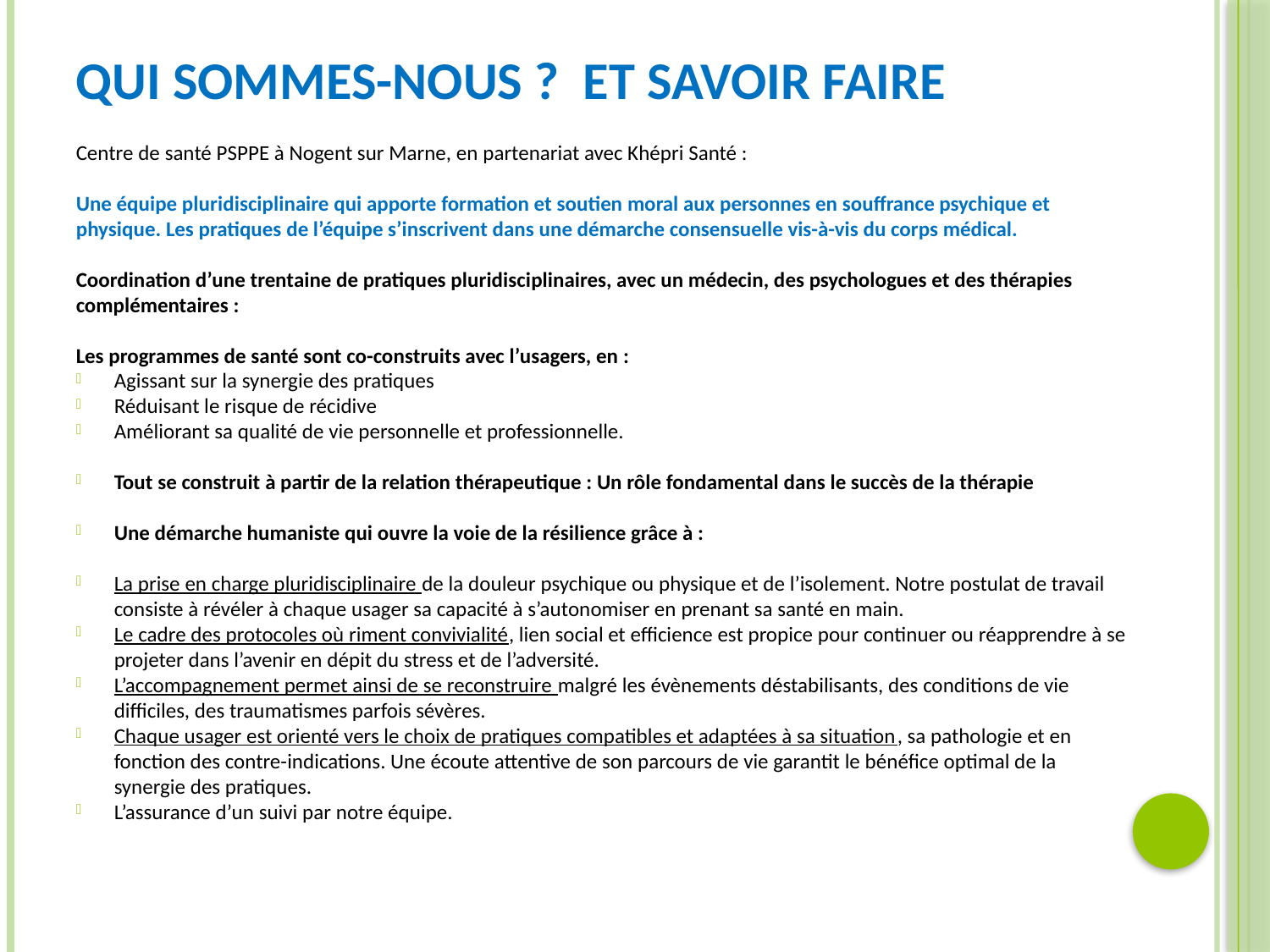

# Qui sommes-nous ?  Et savoir faire

Centre de santé PSPPE à Nogent sur Marne, en partenariat avec Khépri Santé :

Une équipe pluridisciplinaire qui apporte formation et soutien moral aux personnes en souffrance psychique et physique. Les pratiques de l’équipe s’inscrivent dans une démarche consensuelle vis-à-vis du corps médical.

Coordination d’une trentaine de pratiques pluridisciplinaires, avec un médecin, des psychologues et des thérapies complémentaires :

Les programmes de santé sont co-construits avec l’usagers, en :
Agissant sur la synergie des pratiques
Réduisant le risque de récidive
Améliorant sa qualité de vie personnelle et professionnelle.

Tout se construit à partir de la relation thérapeutique : Un rôle fondamental dans le succès de la thérapie

Une démarche humaniste qui ouvre la voie de la résilience grâce à :

La prise en charge pluridisciplinaire de la douleur psychique ou physique et de l’isolement. Notre postulat de travail consiste à révéler à chaque usager sa capacité à s’autonomiser en prenant sa santé en main.
Le cadre des protocoles où riment convivialité, lien social et efficience est propice pour continuer ou réapprendre à se projeter dans l’avenir en dépit du stress et de l’adversité.
L’accompagnement permet ainsi de se reconstruire malgré les évènements déstabilisants, des conditions de vie difficiles, des traumatismes parfois sévères.
Chaque usager est orienté vers le choix de pratiques compatibles et adaptées à sa situation, sa pathologie et en fonction des contre-indications. Une écoute attentive de son parcours de vie garantit le bénéfice optimal de la synergie des pratiques.
L’assurance d’un suivi par notre équipe.